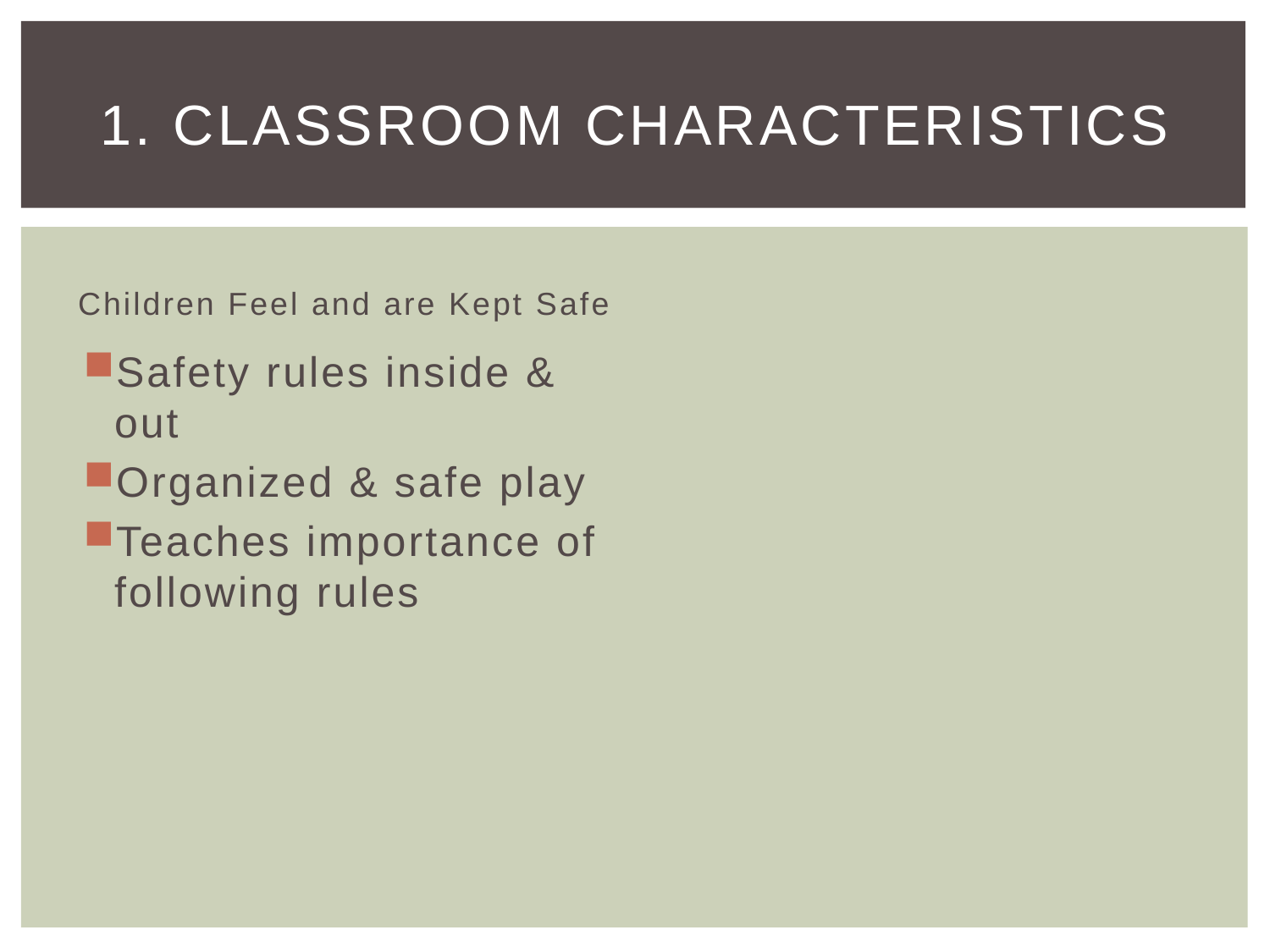

# 1. Classroom Characteristics
Children Feel and are Kept Safe

Safety rules inside & out
Organized & safe play
Teaches importance of following rules